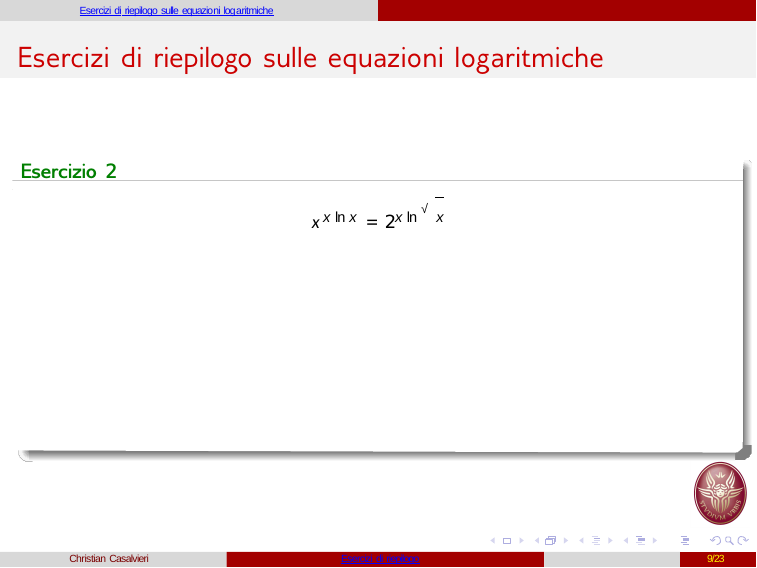

Esercizi di riepilogo sulle equazioni logaritmiche

# Esercizi di riepilogo sulle equazioni logaritmiche
Esercizio 2
xx ln x  = 2x ln √x

Christian Casalvieri
Esercizi di riepilogo
9/23